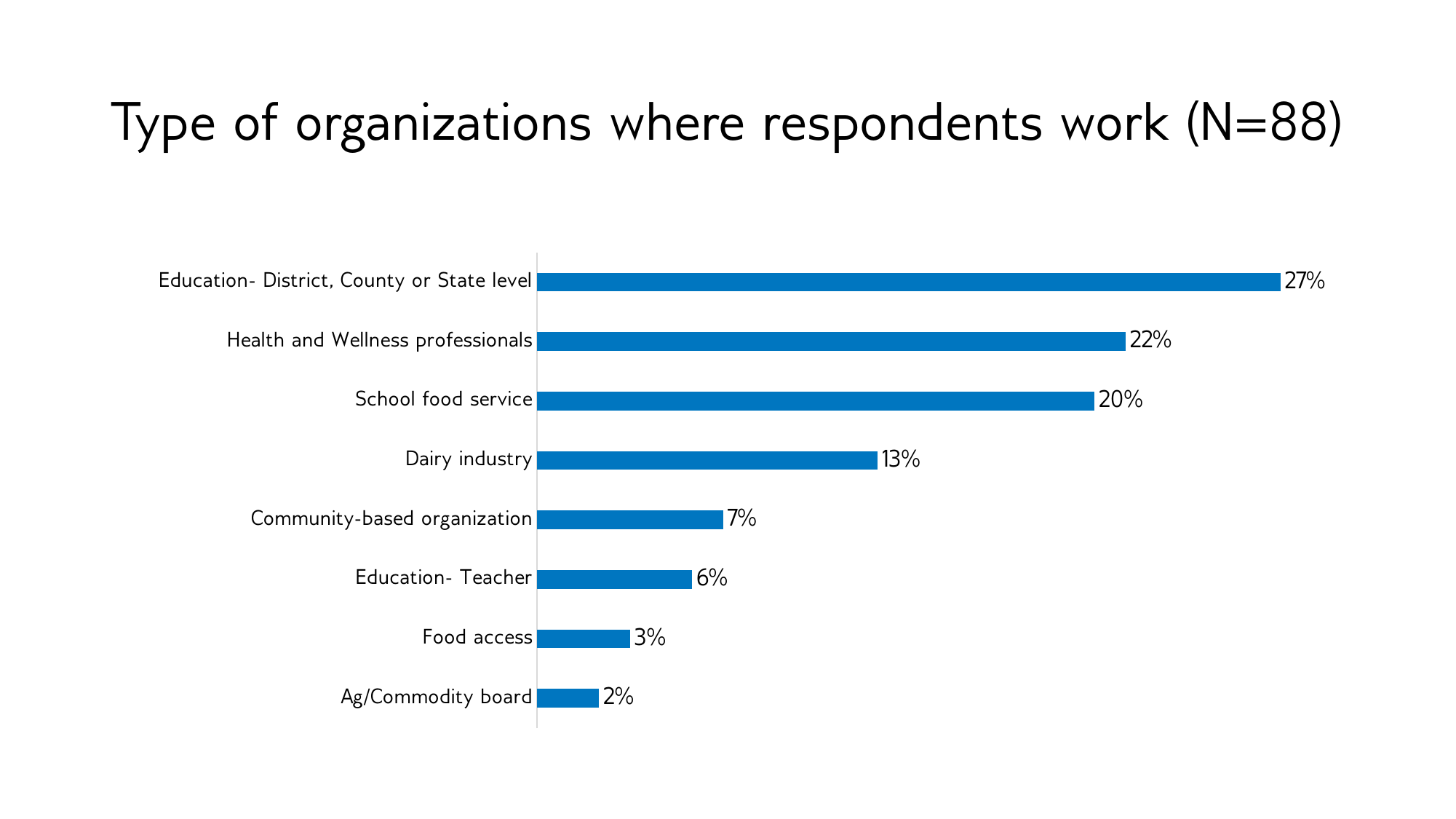

# Type of organizations where respondents work (N=88)

### Chart

| Category |  |
|---|---|
| Ag/Commodity board | 0.022727272727272728 |
| Food access | 0.03409090909090909 |
| Education- Teacher | 0.056818181818181816 |
| Community-based organization | 0.06818181818181818 |
| Dairy industry | 0.125 |
| School food service | 0.20454545454545456 |
| Health and Wellness professionals | 0.2159090909090909 |
| Education- District, County or State level | 0.2727272727272727 |